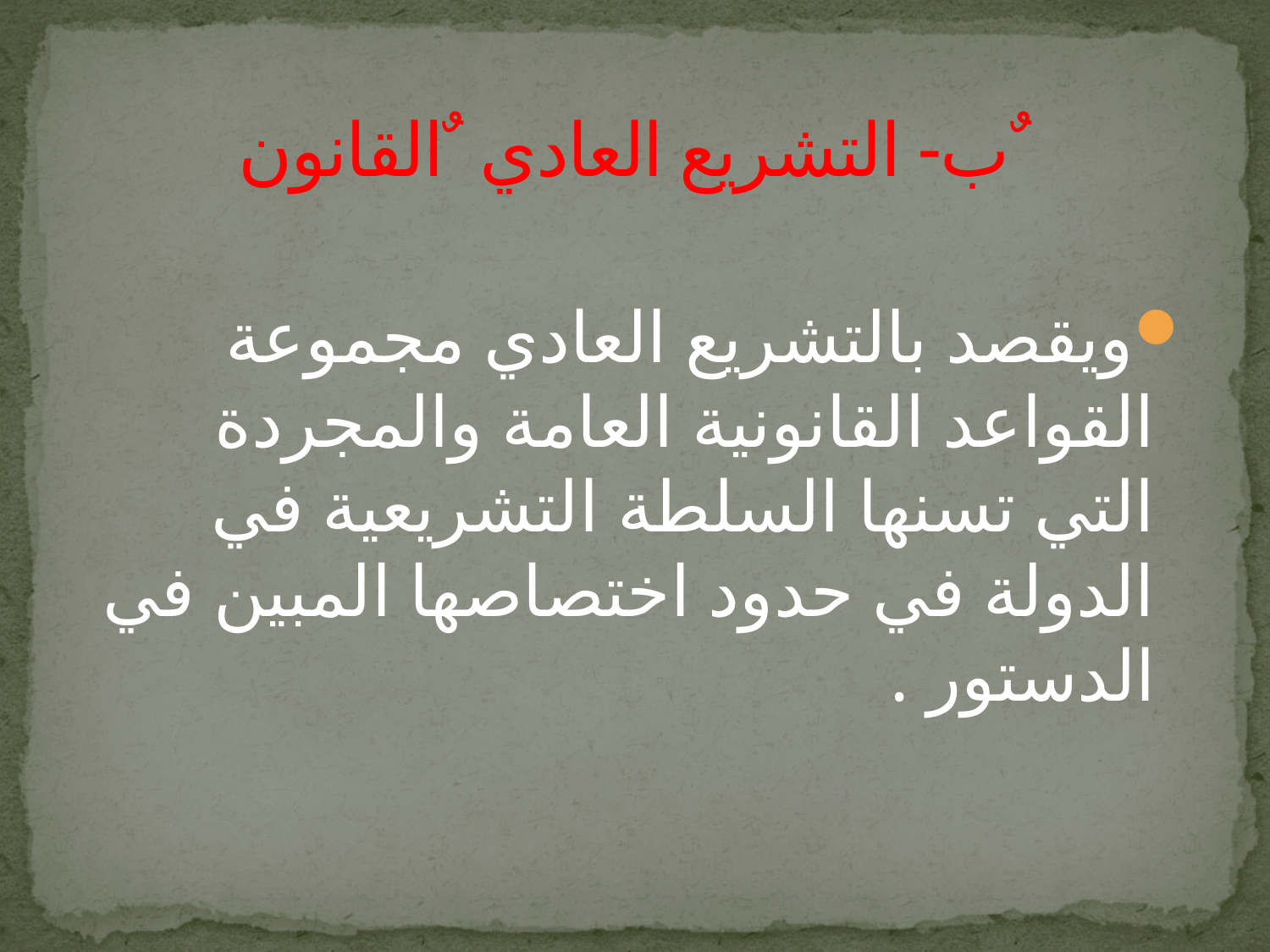

# ب- التشريع العادي  ٌالقانون ٌ
ويقصد بالتشريع العادي مجموعة القواعد القانونية العامة والمجردة التي تسنها السلطة التشريعية في الدولة في حدود اختصاصها المبين في الدستور .